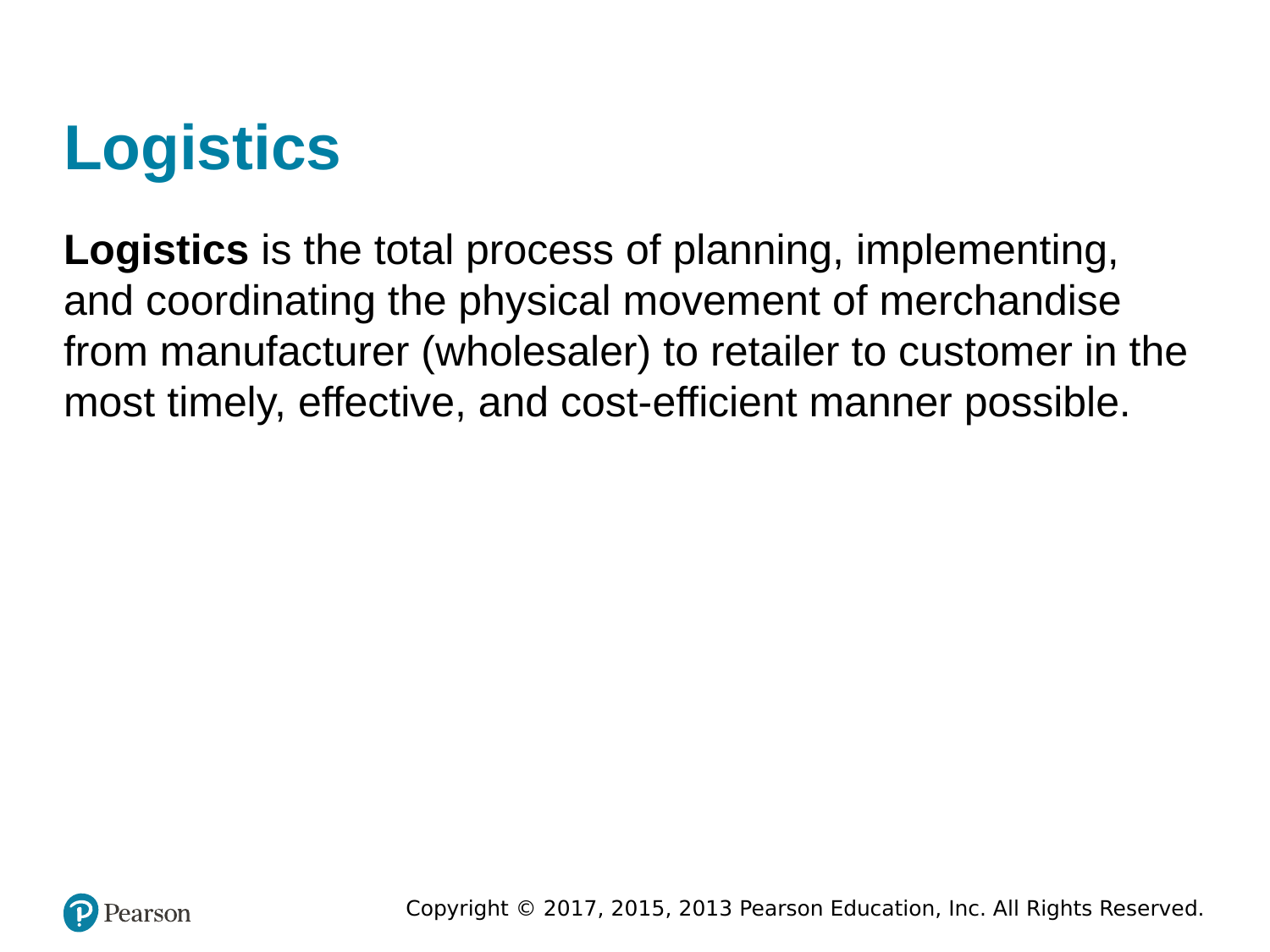

# Logistics
Logistics is the total process of planning, implementing, and coordinating the physical movement of merchandise from manufacturer (wholesaler) to retailer to customer in the most timely, effective, and cost-efficient manner possible.